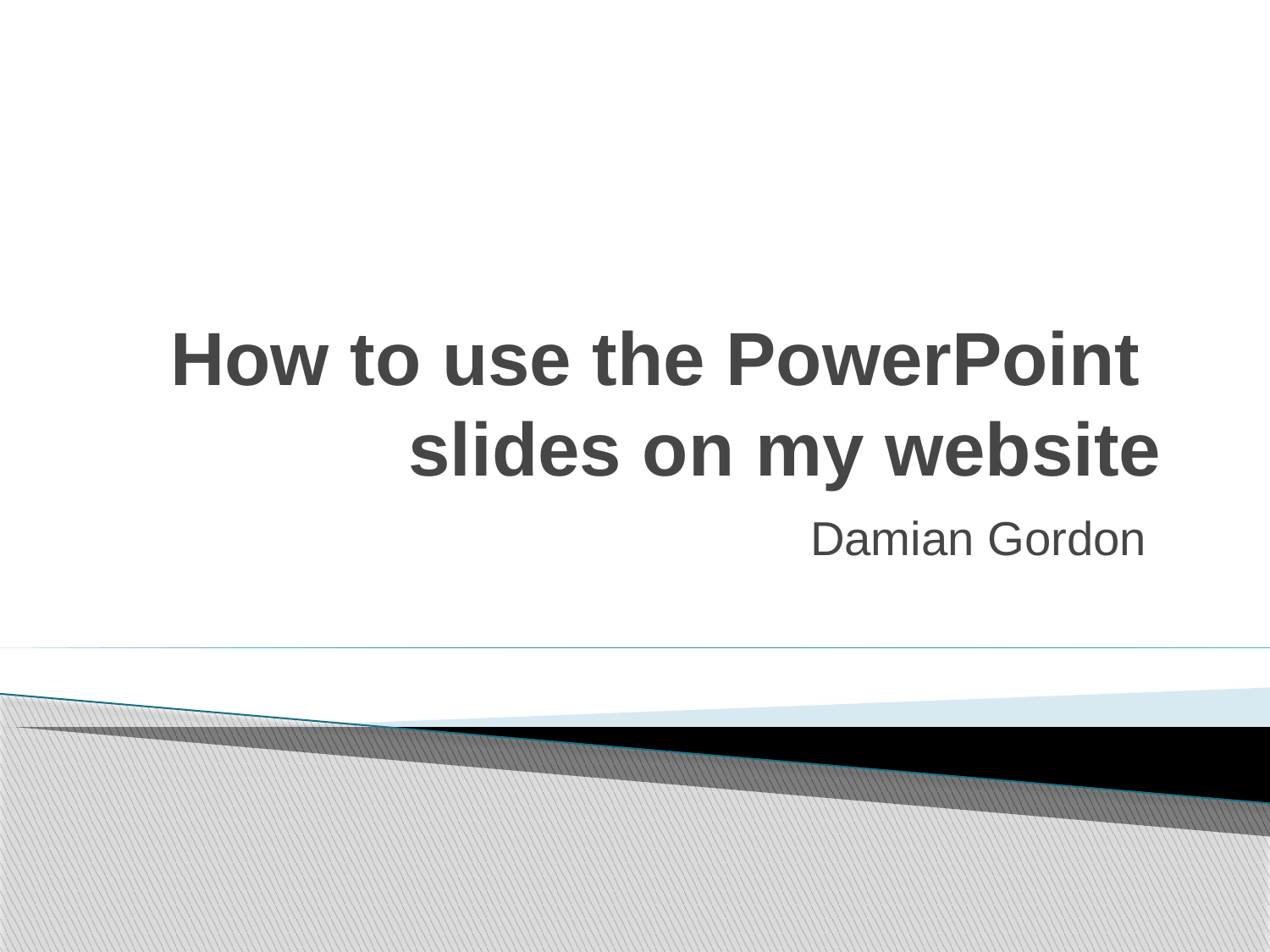

# How to use the PowerPoint slides on my website
Damian Gordon